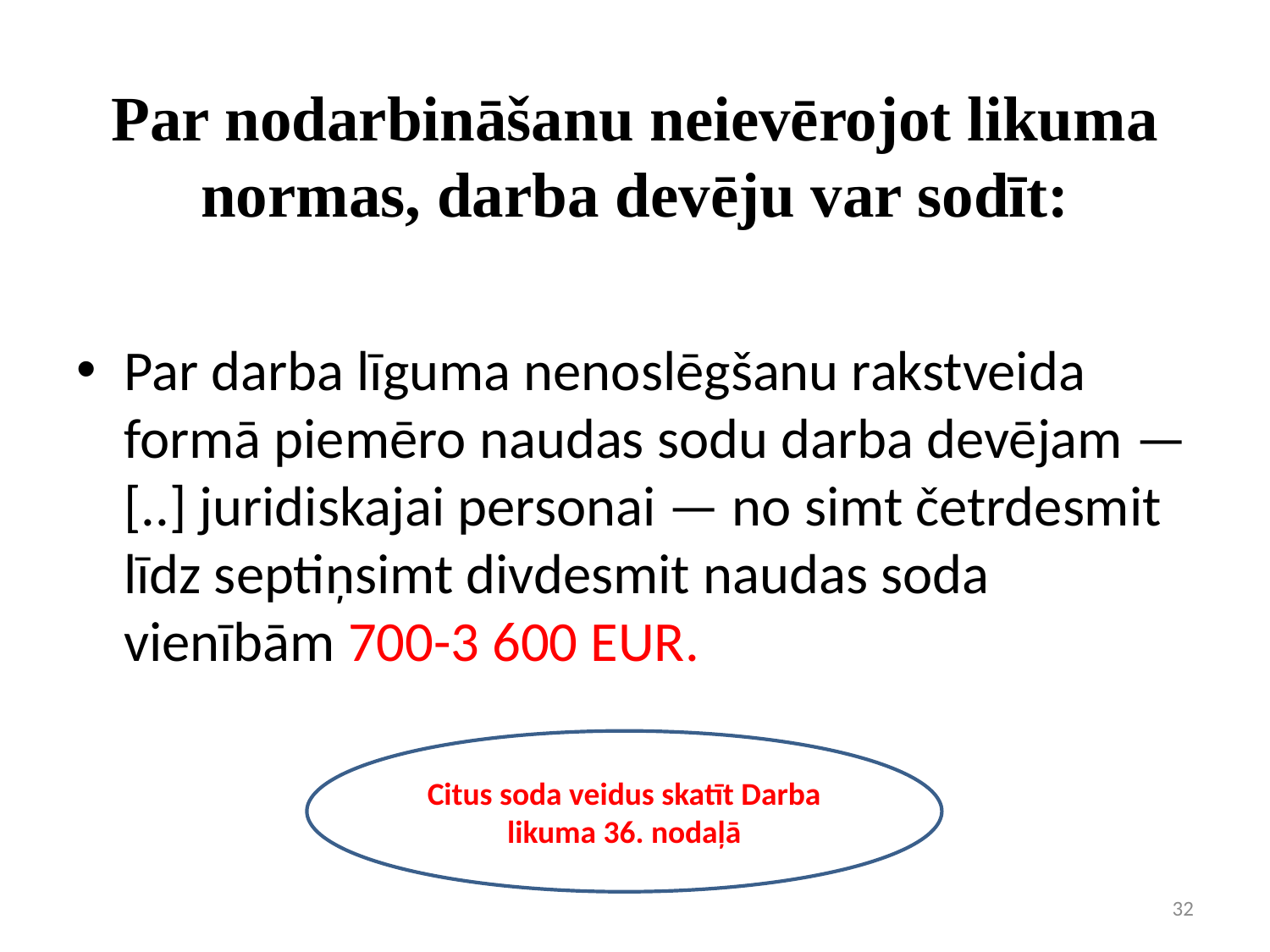

# Par nodarbināšanu neievērojot likuma normas, darba devēju var sodīt:
Par darba līguma nenoslēgšanu rakstveida formā piemēro naudas sodu darba devējam — [..] juridiskajai personai — no simt četrdesmit līdz septiņsimt divdesmit naudas soda vienībām 700-3 600 EUR.
Citus soda veidus skatīt Darba likuma 36. nodaļā
32